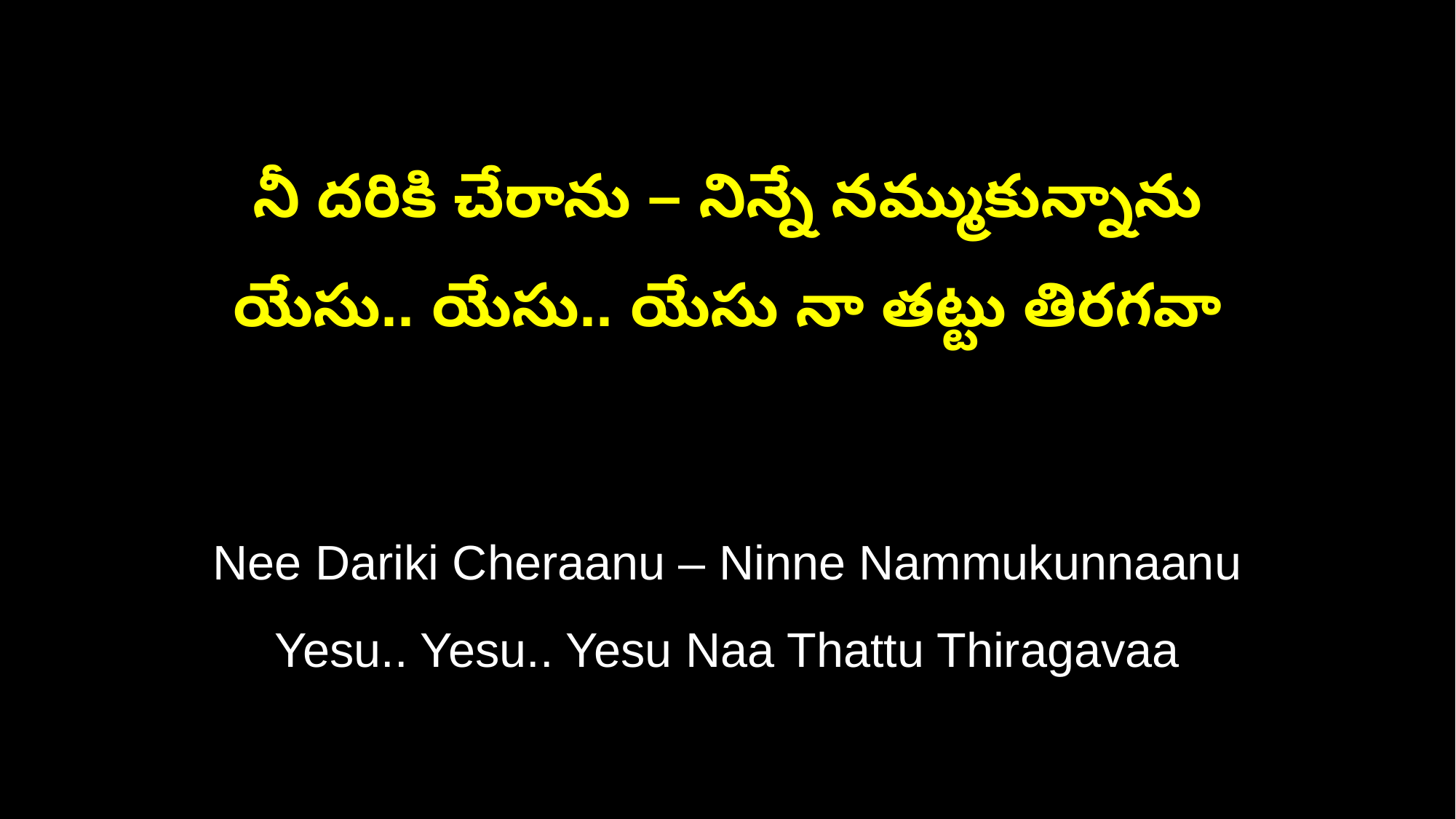

నీ దరికి చేరాను – నిన్నే నమ్ముకున్నాను
యేసు.. యేసు.. యేసు నా తట్టు తిరగవా
Nee Dariki Cheraanu – Ninne Nammukunnaanu
Yesu.. Yesu.. Yesu Naa Thattu Thiragavaa